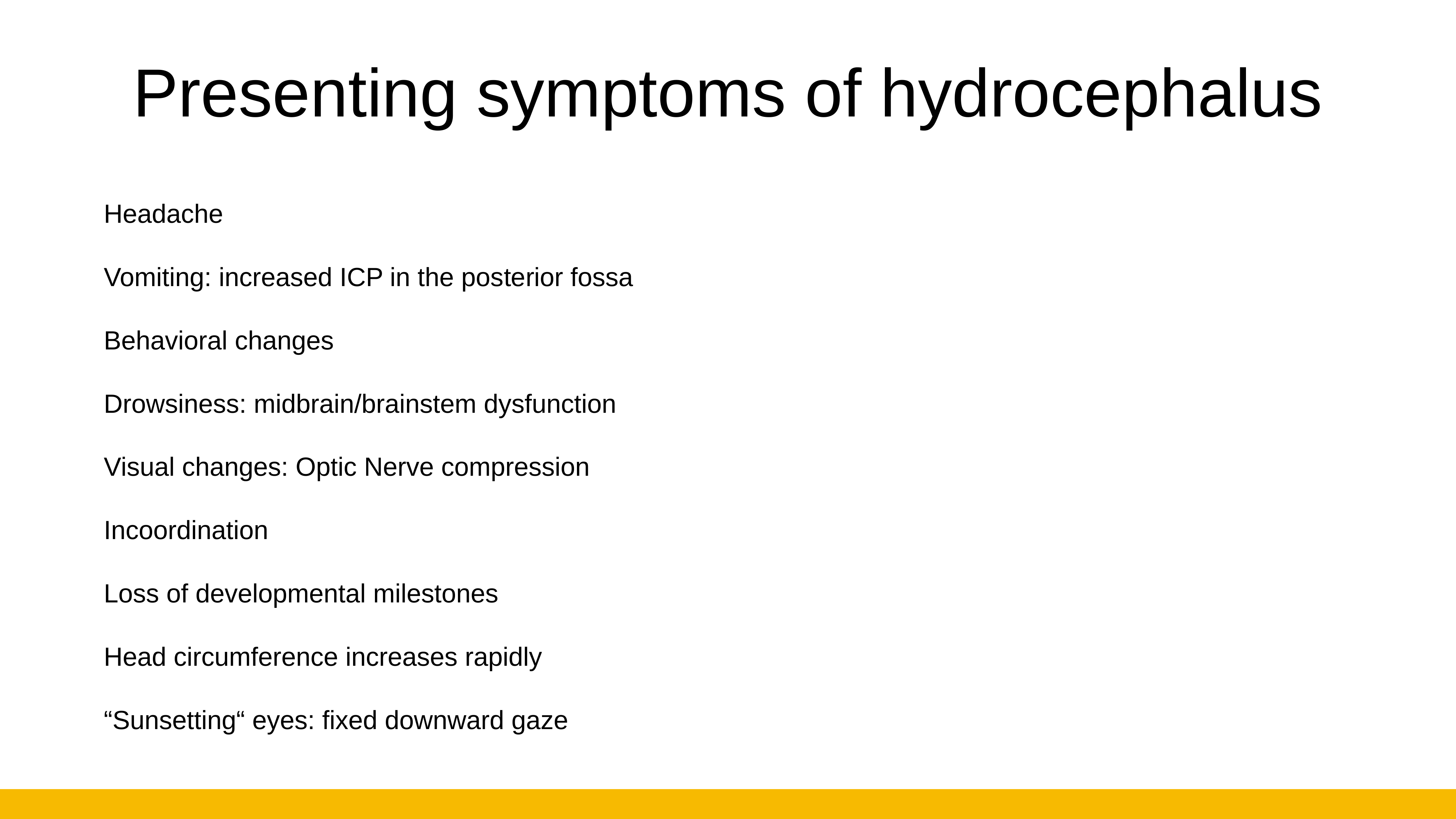

# Presenting symptoms of hydrocephalus
Headache
Vomiting: increased ICP in the posterior fossa
Behavioral changes
Drowsiness: midbrain/brainstem dysfunction
Visual changes: Optic Nerve compression
Incoordination
Loss of developmental milestones
Head circumference increases rapidly
“Sunsetting“ eyes: fixed downward gaze